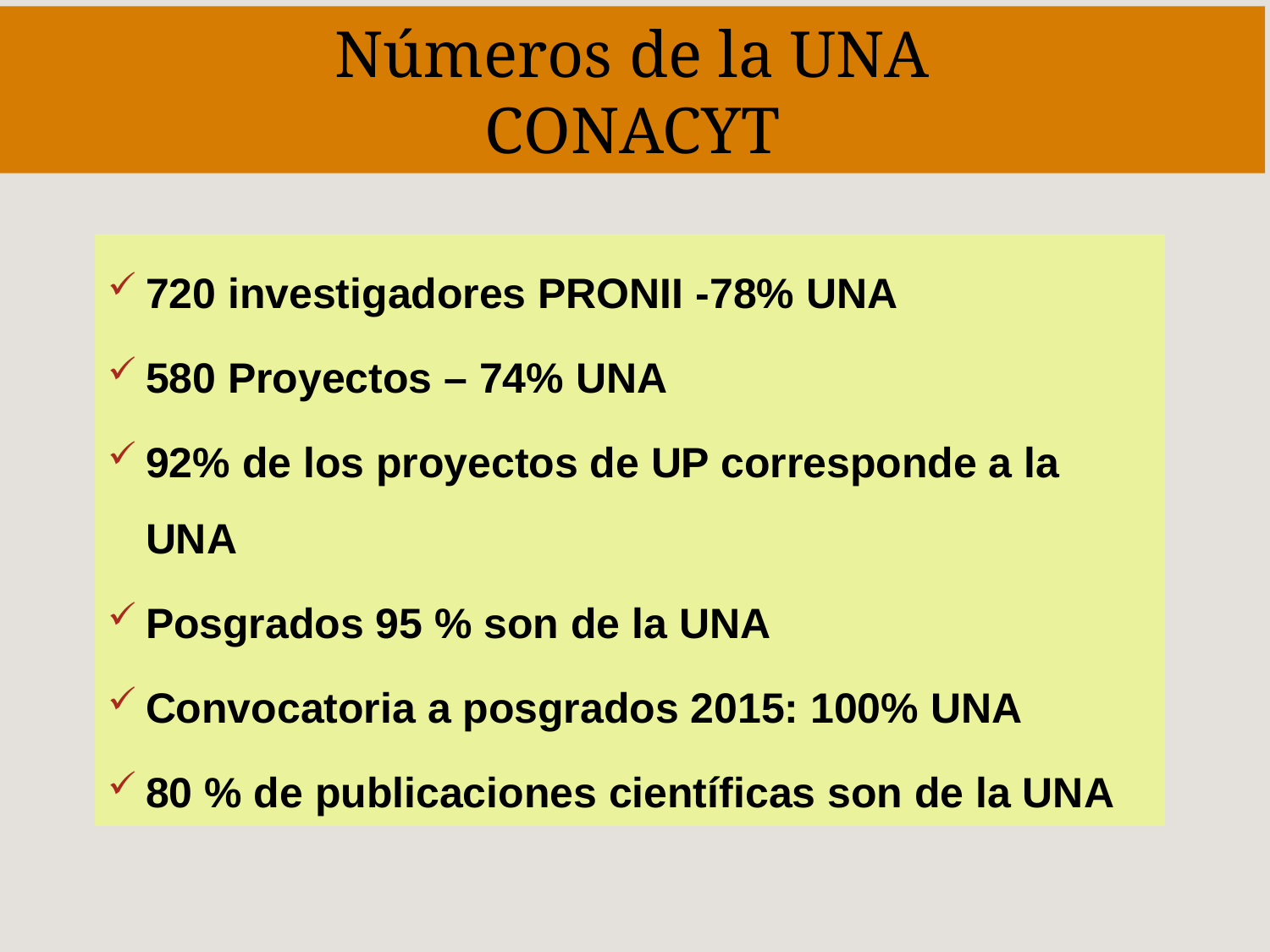

# Números de la UNA CONACYT
720 investigadores PRONII -78% UNA
580 Proyectos – 74% UNA
92% de los proyectos de UP corresponde a la UNA
Posgrados 95 % son de la UNA
Convocatoria a posgrados 2015: 100% UNA
80 % de publicaciones científicas son de la UNA